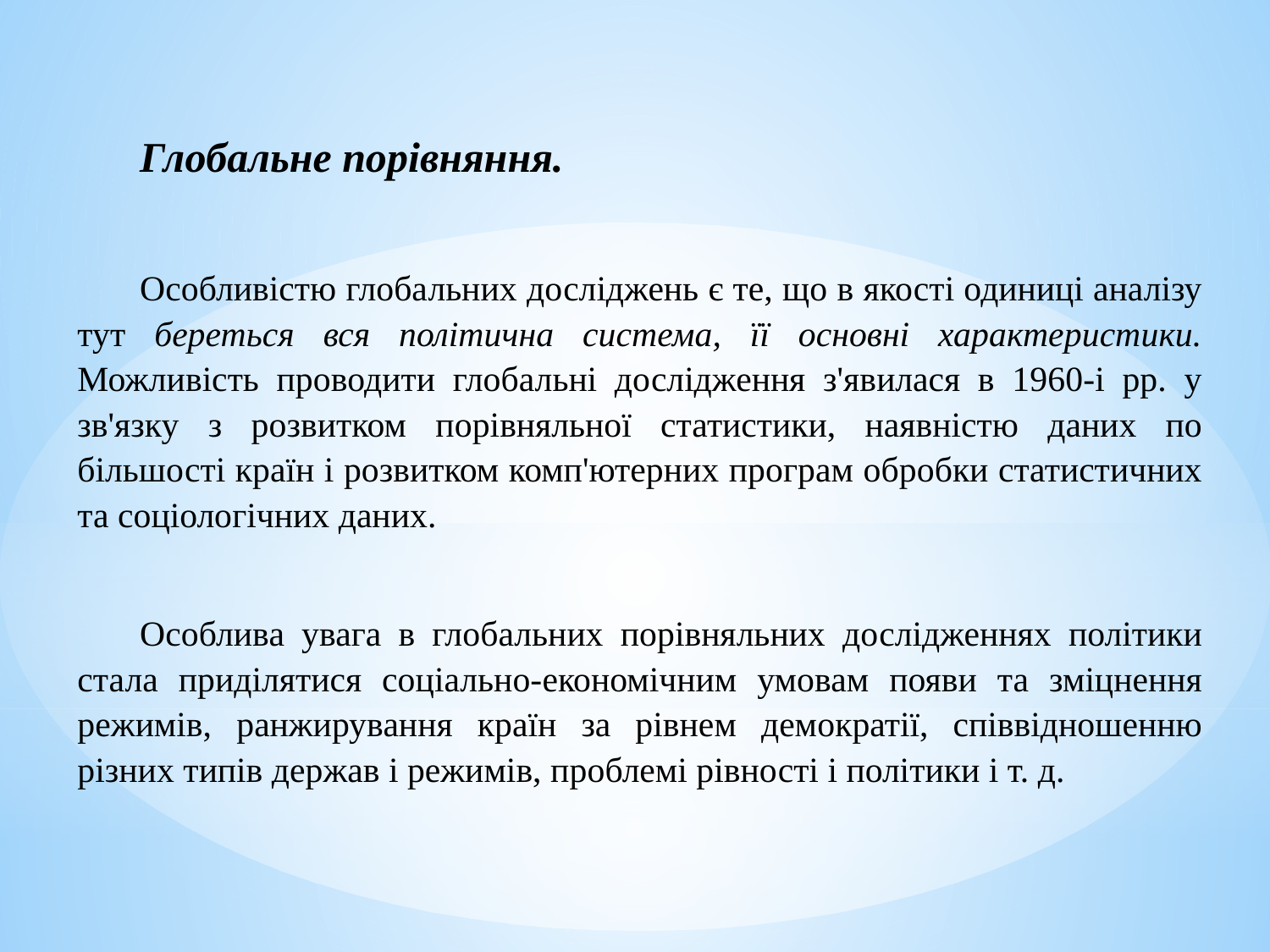

Глобальне порівняння.

Особливістю глобальних досліджень є те, що в якості одиниці аналізу тут береться вся політична система, її основні характеристики. Можливість проводити глобальні дослідження з'явилася в 1960-і рр. у зв'язку з розвитком порівняльної статистики, наявністю даних по більшості країн і розвитком комп'ютерних програм обробки статистичних та соціологічних даних.

Особлива увага в глобальних порівняльних дослідженнях політики стала приділятися соціально-економічним умовам появи та зміцнення режимів, ранжирування країн за рівнем демократії, співвідношенню різних типів держав і режимів, проблемі рівності і політики і т. д.